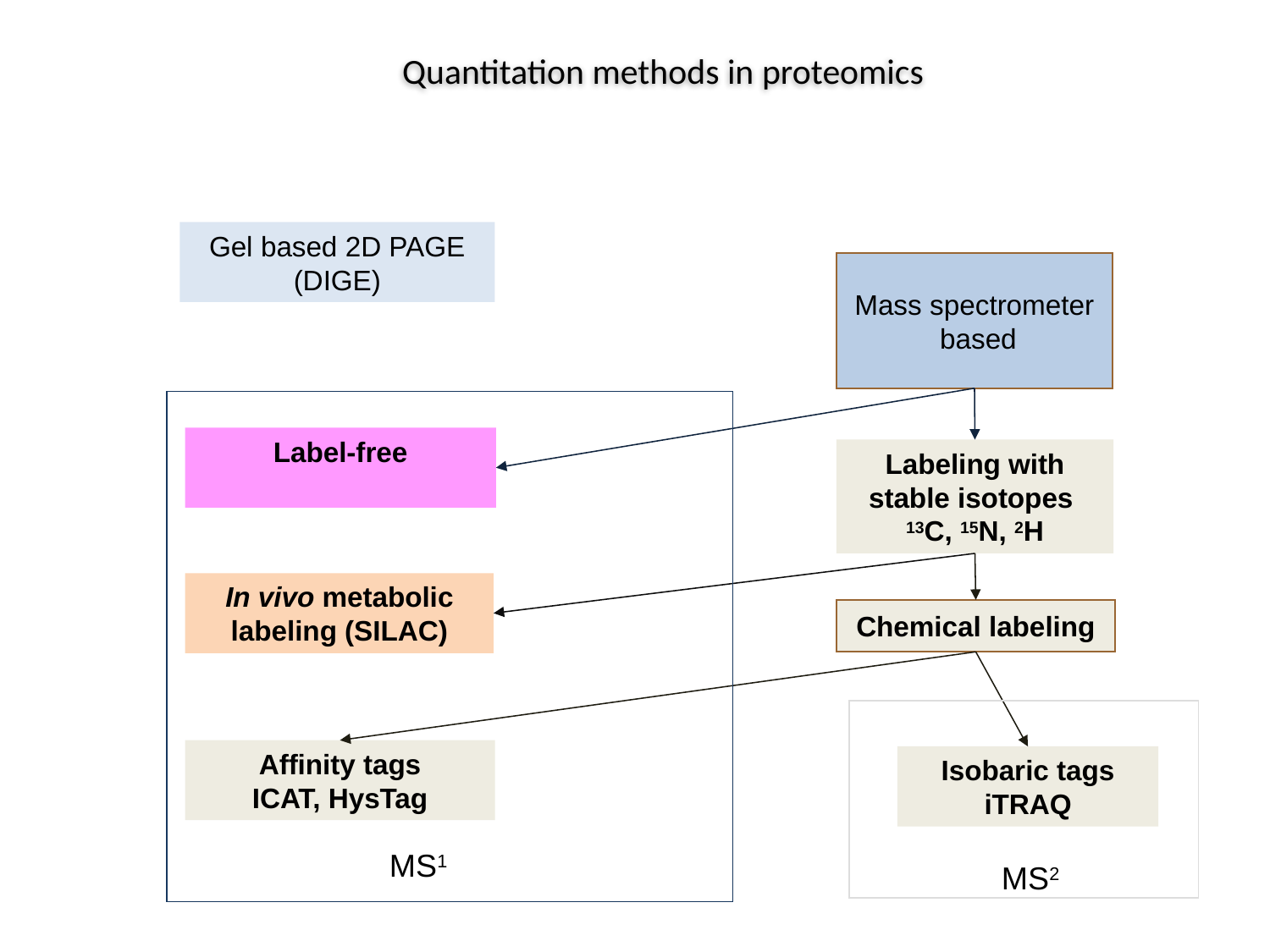

Quantitation methods in proteomics
Gel based 2D PAGE (DIGE)
Mass spectrometer
 based

Label-free

Labeling with stable isotopes
13C, 15N, 2H
In vivo metabolic labeling (SILAC)
Chemical labeling

Affinity tags
ICAT, HysTag
Isobaric tags
iTRAQ
MS1
MS2